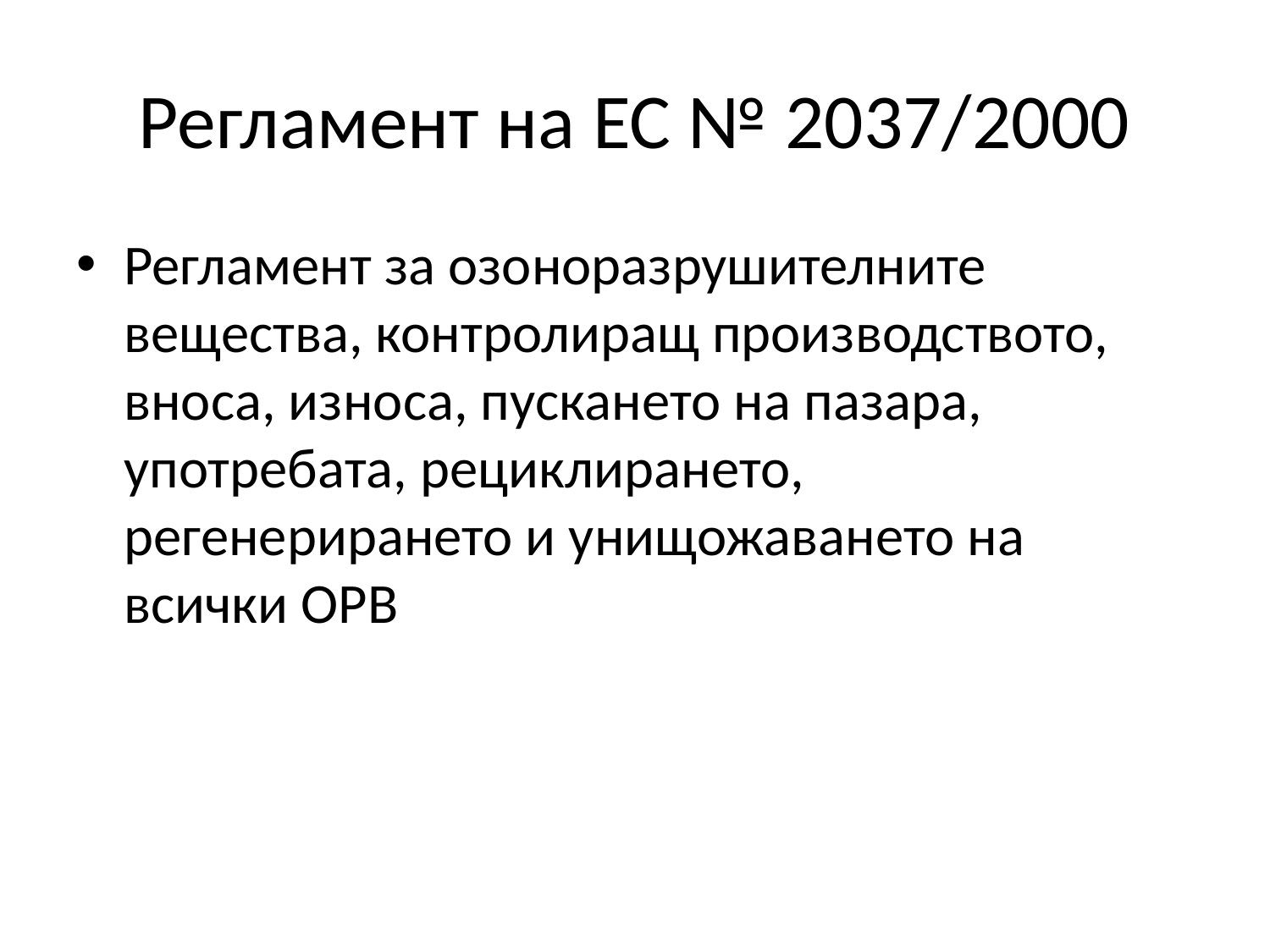

# Регламент на ЕС № 2037/2000
Регламент за озоноразрушителните вещества, контролиращ производството, вноса, износа, пускането на пазара, употребата, рециклирането, регенерирането и унищожаването на всички ОРВ